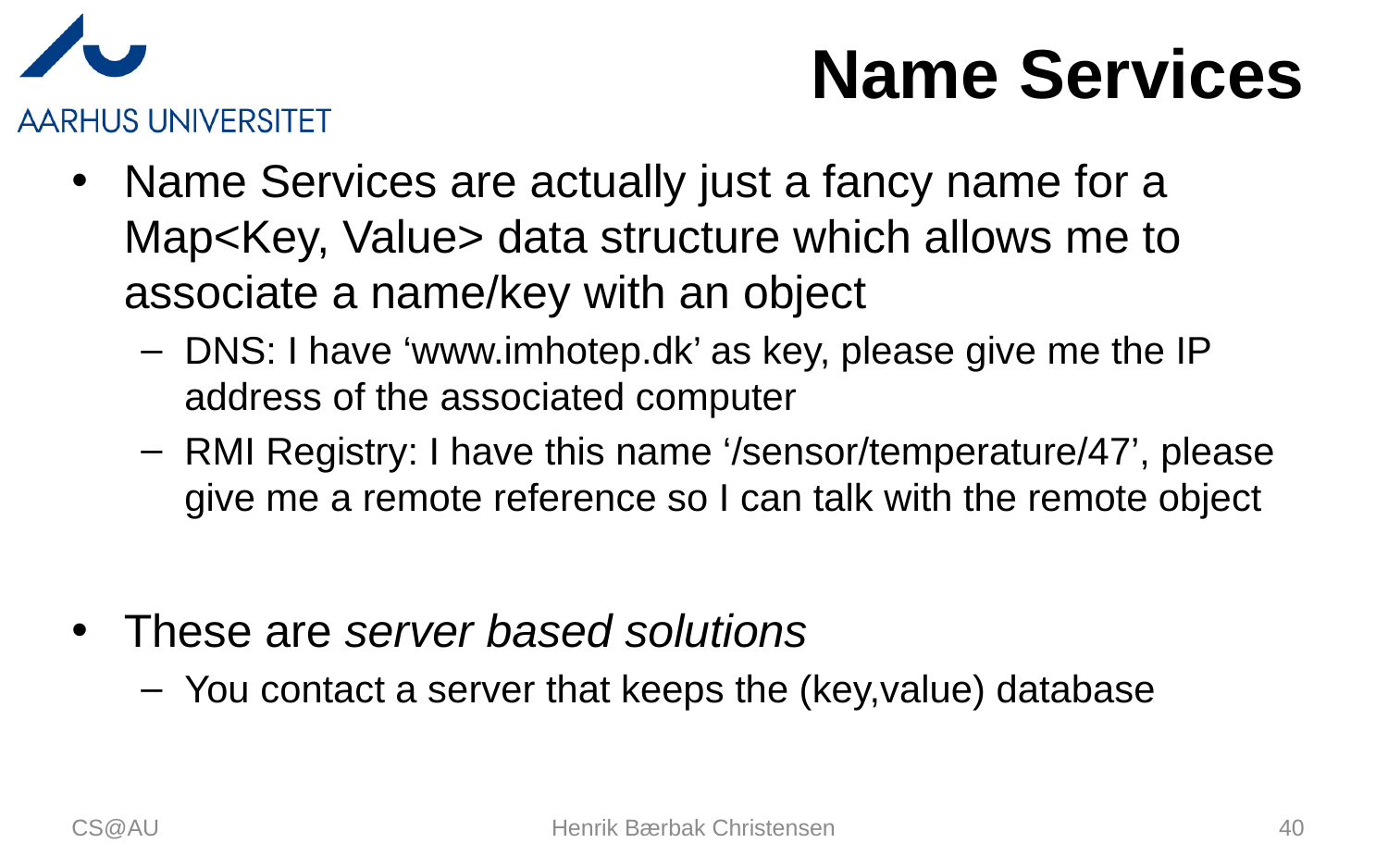

# Name Services
Name Services are actually just a fancy name for a Map<Key, Value> data structure which allows me to associate a name/key with an object
DNS: I have ‘www.imhotep.dk’ as key, please give me the IP address of the associated computer
RMI Registry: I have this name ‘/sensor/temperature/47’, please give me a remote reference so I can talk with the remote object

These are server based solutions
You contact a server that keeps the (key,value) database

CS@AU
Henrik Bærbak Christensen
40